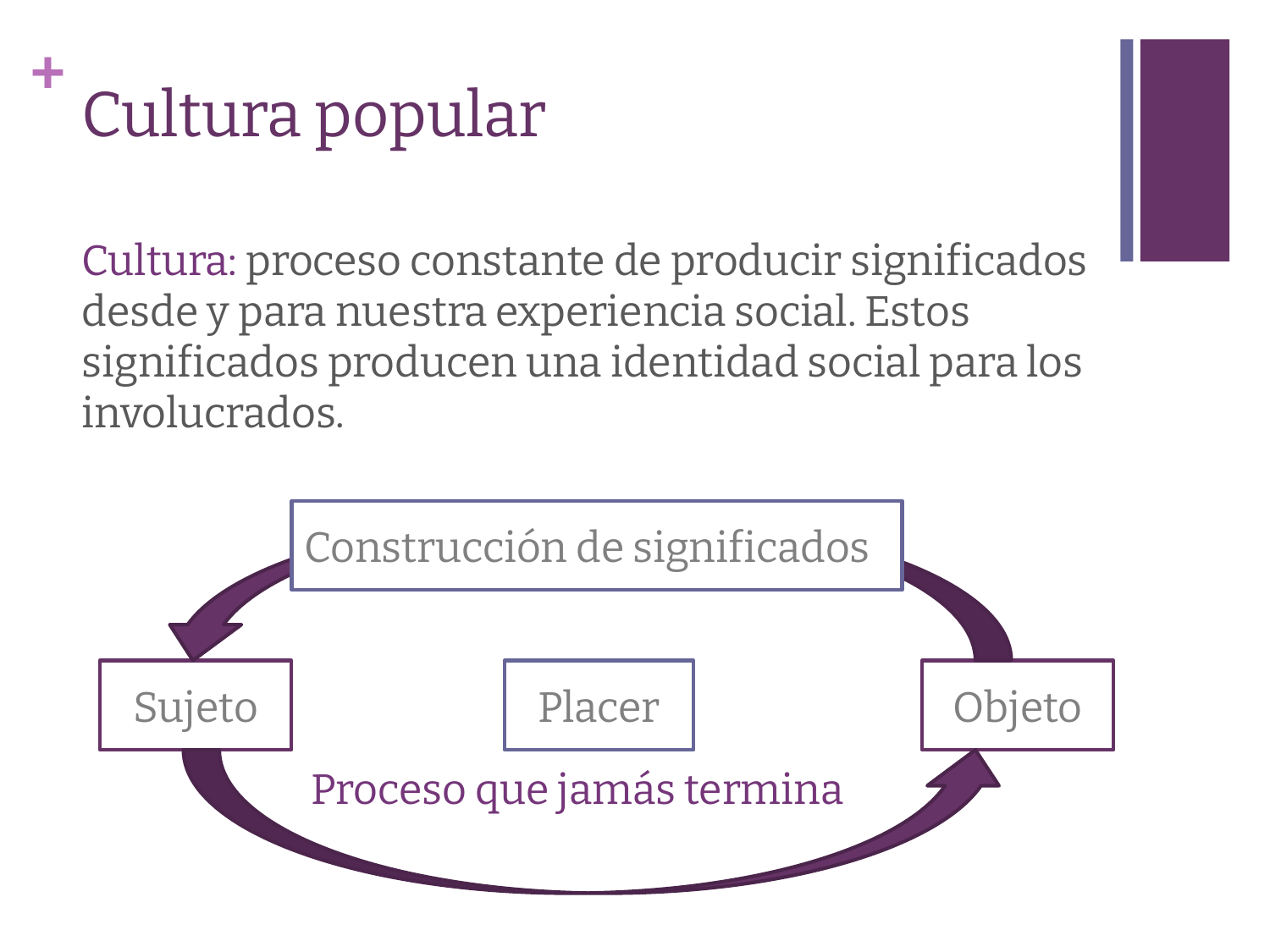

# Cultura popular
Cultura: proceso constante de producir significados desde y para nuestra experiencia social. Estos significados producen una identidad social para los involucrados.
Construcción de significados

Sujeto
Placer
Objeto

Proceso que jamás termina